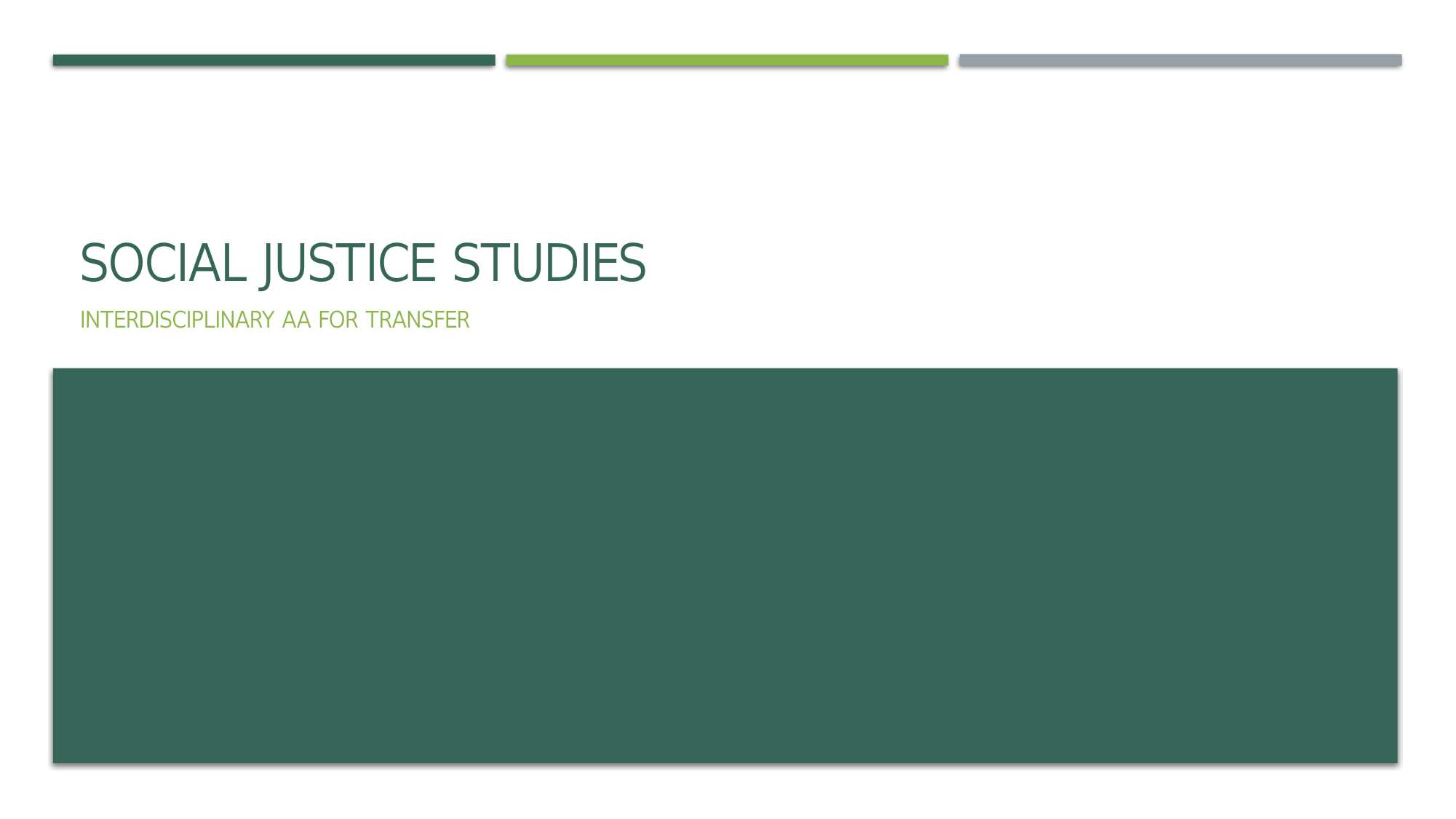

# Social Justice Studies
Interdisciplinary AA for Transfer